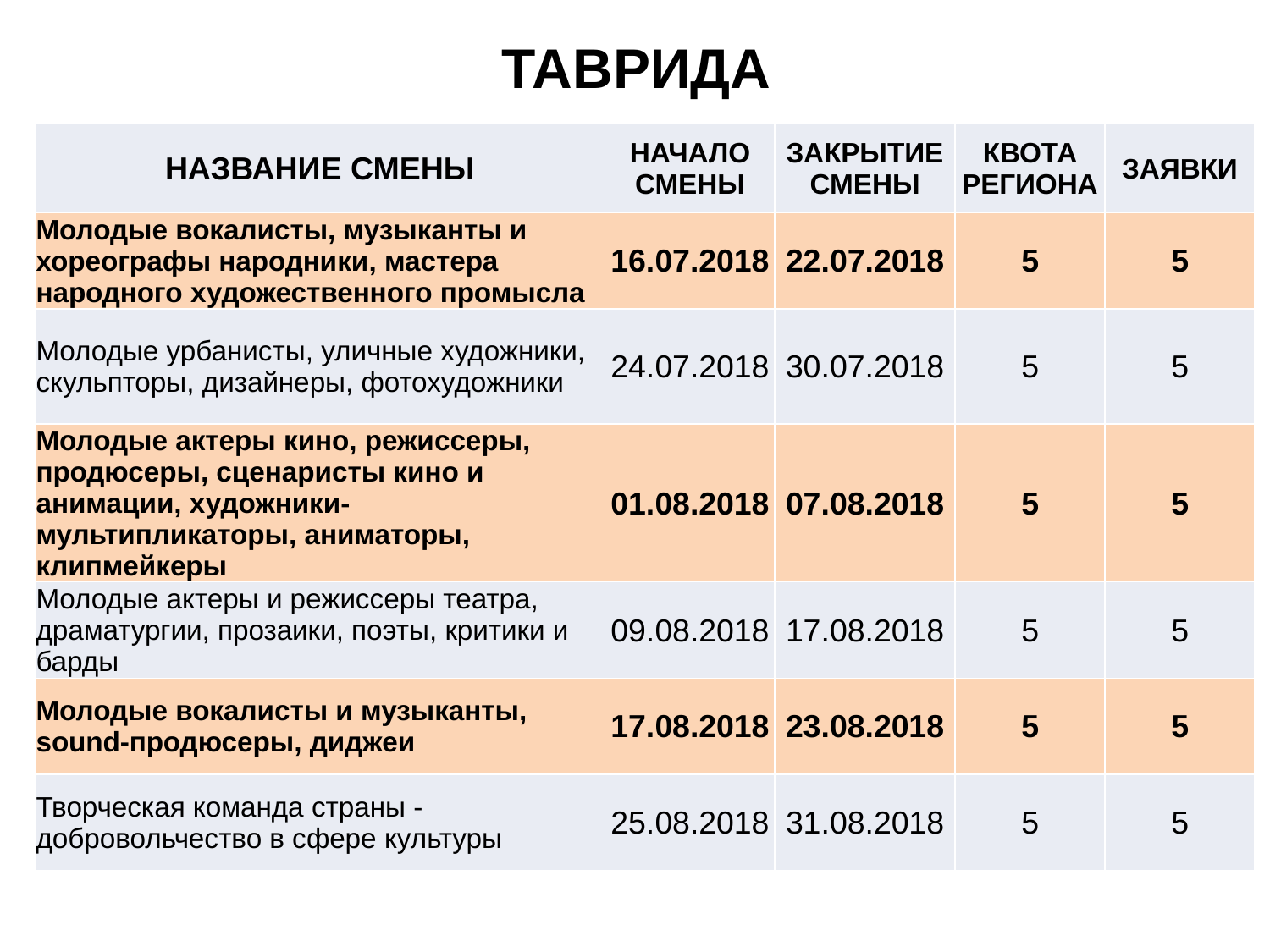

# ТАВРИДА
| НАЗВАНИЕ СМЕНЫ | НАЧАЛО СМЕНЫ | ЗАКРЫТИЕ СМЕНЫ | КВОТА РЕГИОНА | ЗАЯВКИ |
| --- | --- | --- | --- | --- |
| Молодые вокалисты, музыканты и хореографы народники, мастера народного художественного промысла | 16.07.2018 | 22.07.2018 | 5 | 5 |
| Молодые урбанисты, уличные художники, скульпторы, дизайнеры, фотохудожники | 24.07.2018 | 30.07.2018 | 5 | 5 |
| Молодые актеры кино, режиссеры, продюсеры, сценаристы кино и анимации, художники-мультипликаторы, аниматоры, клипмейкеры | 01.08.2018 | 07.08.2018 | 5 | 5 |
| Молодые актеры и режиссеры театра, драматургии, прозаики, поэты, критики и барды | 09.08.2018 | 17.08.2018 | 5 | 5 |
| Молодые вокалисты и музыканты, sound-продюсеры, диджеи | 17.08.2018 | 23.08.2018 | 5 | 5 |
| Творческая команда страны - добровольчество в сфере культуры | 25.08.2018 | 31.08.2018 | 5 | 5 |